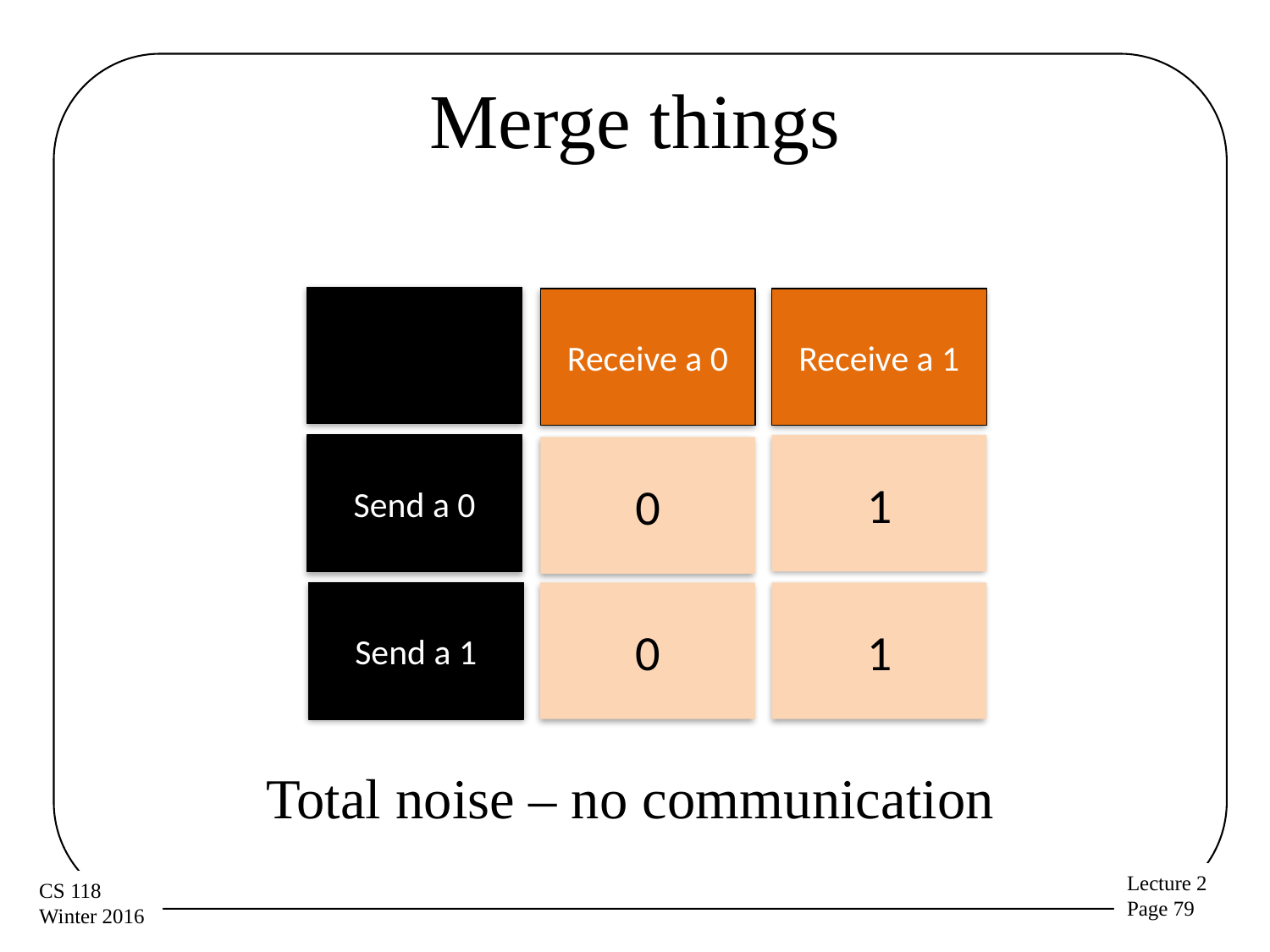

# Merge things

Receive a 1
Receive a 0
Send a 0
1
0
Send a 1
0
1
Total noise – no communication